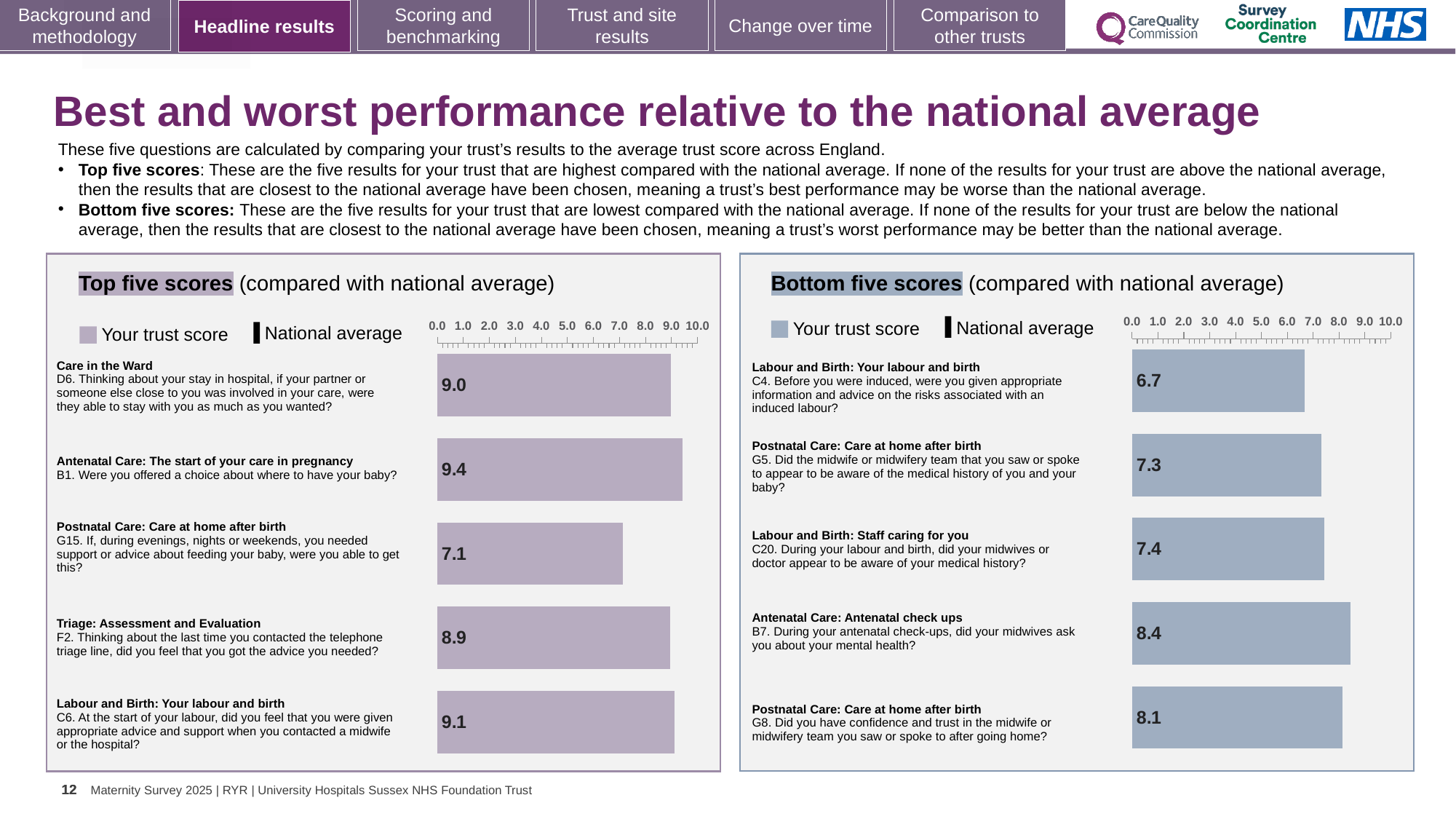

# Best and worst performance relative to the national average
These five questions are calculated by comparing your trust’s results to the average trust score across England.
Top five scores: These are the five results for your trust that are highest compared with the national average. If none of the results for your trust are above the national average, then the results that are closest to the national average have been chosen, meaning a trust’s best performance may be worse than the national average.
Bottom five scores: These are the five results for your trust that are lowest compared with the national average. If none of the results for your trust are below the national average, then the results that are closest to the national average have been chosen, meaning a trust’s worst performance may be better than the national average.

### Chart

| Category | Trust score | National average |
|---|---|---|
|  | 6.668575598538519 | 7.562768764169666 |
|  | 7.3162040023044 | 7.77733803629453 |
|  | 7.44052534425444 | 7.720061094115055 |
|  | 8.435792135803682 | 8.633726128989599 |
|  | 8.142554858693316 | 8.315614423771441 |

### Chart

| Category | Trust score | National average |
|---|---|---|
|  | 8.985309510365433 | 7.388274623833419 |
|  | 9.420986051395891 | 8.462681782258134 |
|  | 7.12037220167464 | 6.316047173703107 |
|  | 8.939245812298756 | 8.282999813263096 |
|  | 9.125772918938617 | 8.513919965707519 |
Bottom five scores (compared with national average)
Top five scores (compared with national average)
National average
Your trust score

National average
Your trust score

| Care in the Ward D6. Thinking about your stay in hospital, if your partner or someone else close to you was involved in your care, were they able to stay with you as much as you wanted? |
| --- |
| Antenatal Care: The start of your care in pregnancy B1. Were you offered a choice about where to have your baby? |
| Postnatal Care: Care at home after birth G15. If, during evenings, nights or weekends, you needed support or advice about feeding your baby, were you able to get this? |
| Triage: Assessment and Evaluation F2. Thinking about the last time you contacted the telephone triage line, did you feel that you got the advice you needed? |
| Labour and Birth: Your labour and birth C6. At the start of your labour, did you feel that you were given appropriate advice and support when you contacted a midwife or the hospital? |
| Labour and Birth: Your labour and birth C4. Before you were induced, were you given appropriate information and advice on the risks associated with an induced labour? |
| --- |
| Postnatal Care: Care at home after birth G5. Did the midwife or midwifery team that you saw or spoke to appear to be aware of the medical history of you and your baby? |
| Labour and Birth: Staff caring for you C20. During your labour and birth, did your midwives or doctor appear to be aware of your medical history? |
| Antenatal Care: Antenatal check ups B7. During your antenatal check-ups, did your midwives ask you about your mental health? |
| Postnatal Care: Care at home after birth G8. Did you have confidence and trust in the midwife or midwifery team you saw or spoke to after going home? |
12
12